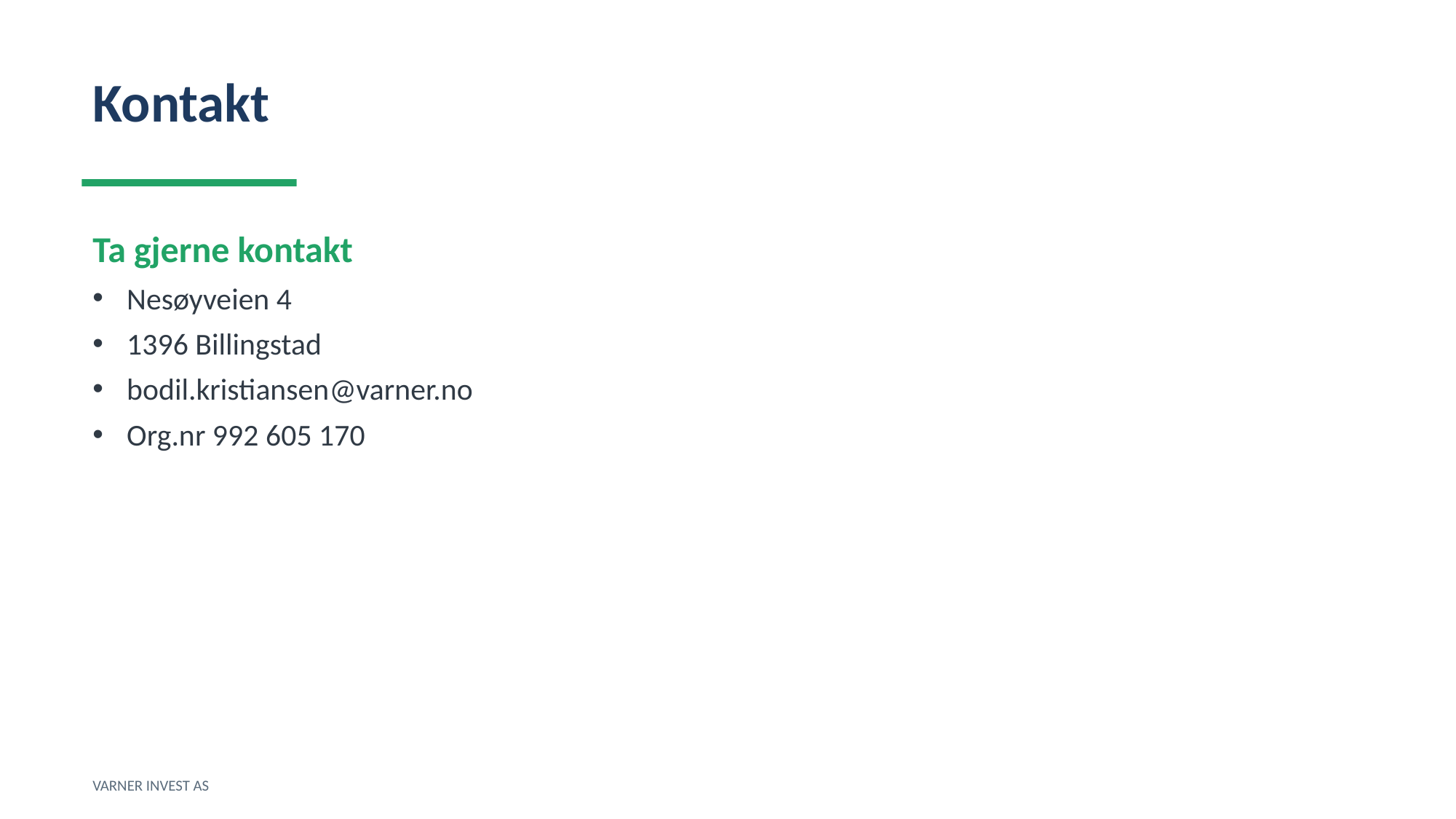

Kontakt

Ta gjerne kontakt
Nesøyveien 4
1396 Billingstad
bodil.kristiansen@varner.no
Org.nr 992 605 170
VARNER INVEST AS